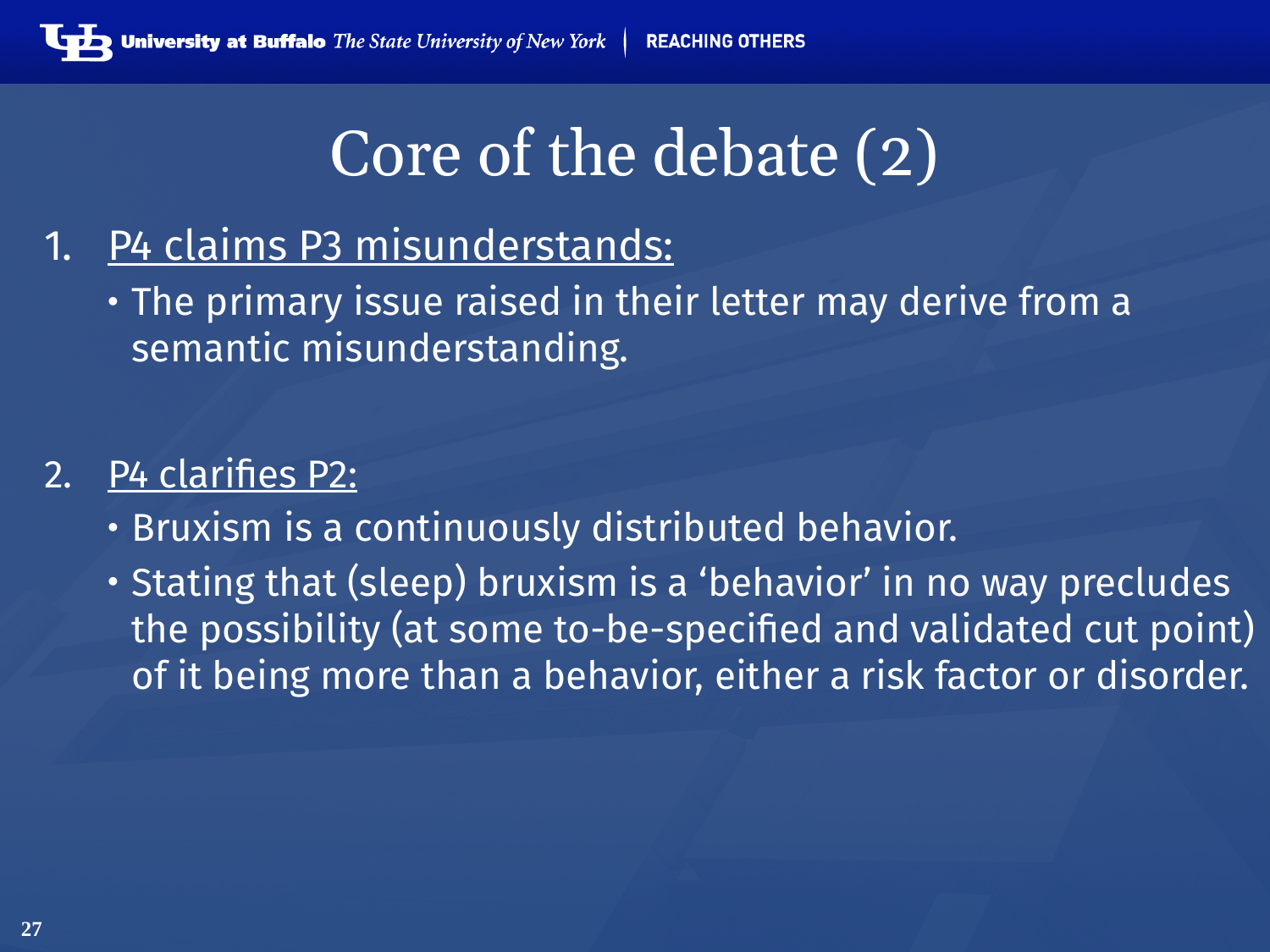

# Core of the debate (2)
P4 claims P3 misunderstands:
The primary issue raised in their letter may derive from a semantic misunderstanding.

P4 clarifies P2:
Bruxism is a continuously distributed behavior.
Stating that (sleep) bruxism is a ‘behavior’ in no way precludes the possibility (at some to-be-specified and validated cut point) of it being more than a behavior, either a risk factor or disorder.
27